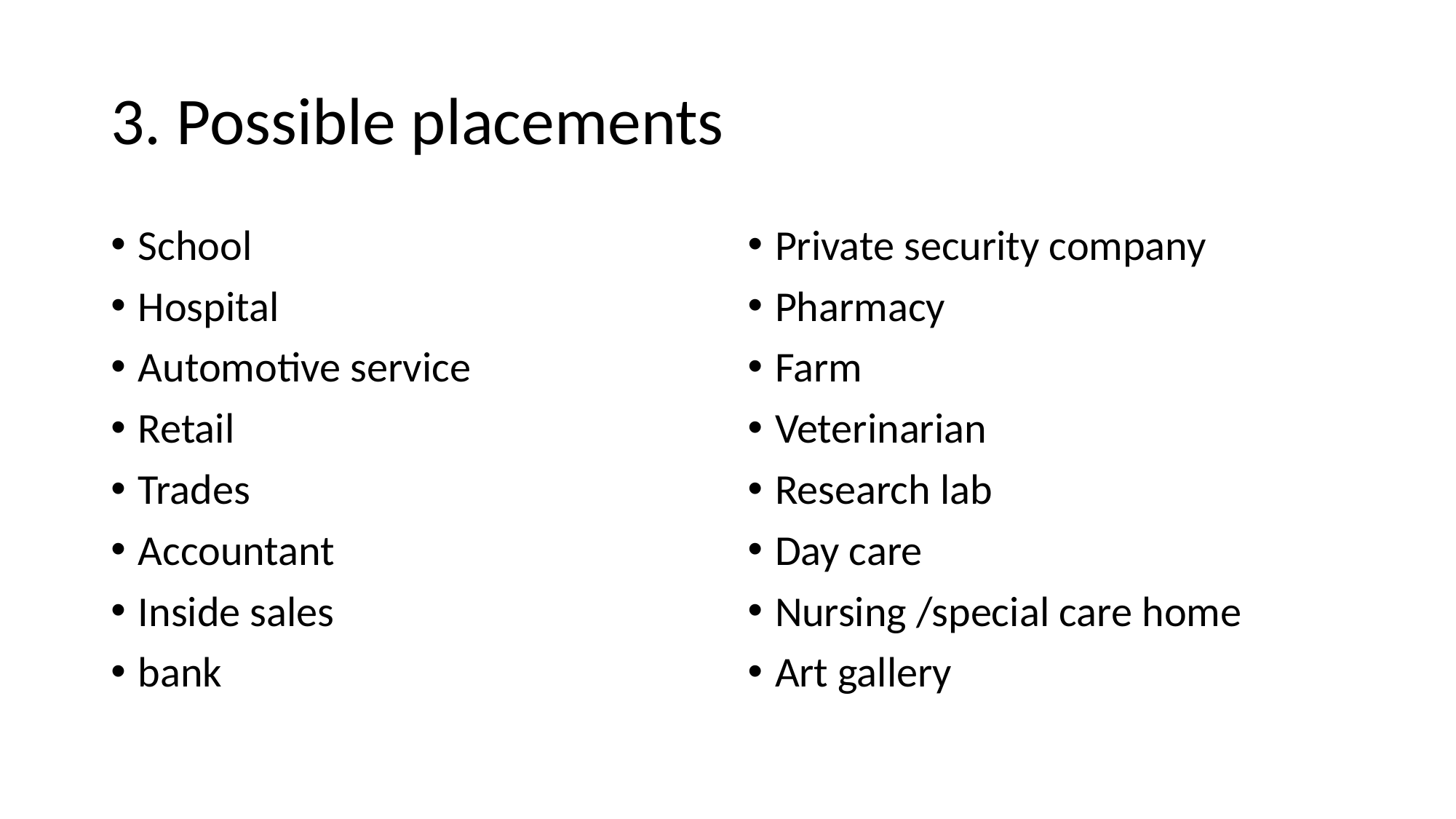

# 3. Possible placements
School
Hospital
Automotive service
Retail
Trades
Accountant
Inside sales
bank
Private security company
Pharmacy
Farm
Veterinarian
Research lab
Day care
Nursing /special care home
Art gallery